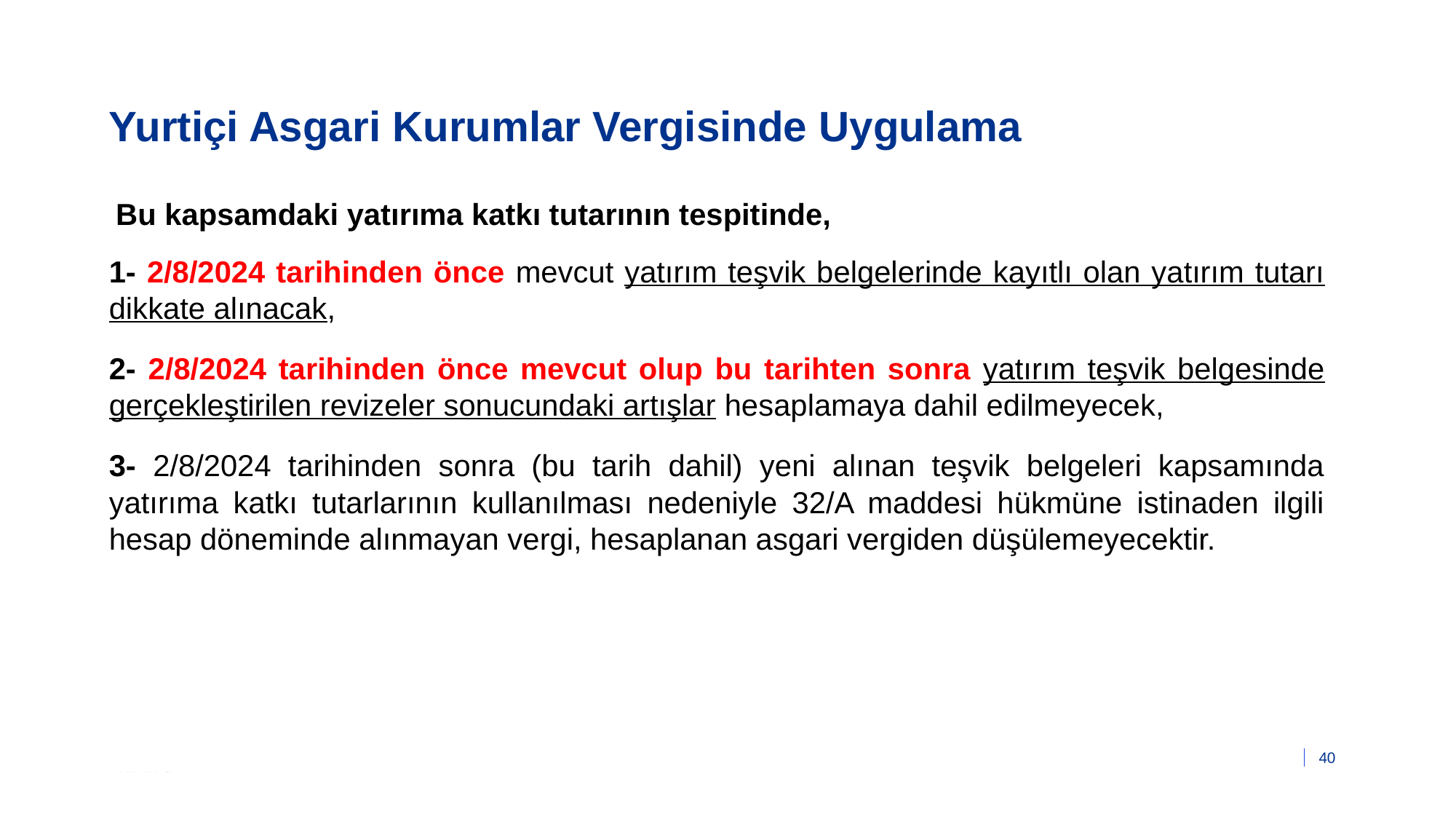

# Yurtiçi Asgari Kurumlar Vergisinde Uygulama
 Bu kapsamdaki yatırıma katkı tutarının tespitinde,
1- 2/8/2024 tarihinden önce mevcut yatırım teşvik belgelerinde kayıtlı olan yatırım tutarı dikkate alınacak,
2- 2/8/2024 tarihinden önce mevcut olup bu tarihten sonra yatırım teşvik belgesinde gerçekleştirilen revizeler sonucundaki artışlar hesaplamaya dahil edilmeyecek,
3- 2/8/2024 tarihinden sonra (bu tarih dahil) yeni alınan teşvik belgeleri kapsamında yatırıma katkı tutarlarının kullanılması nedeniyle 32/A maddesi hükmüne istinaden ilgili hesap döneminde alınmayan vergi, hesaplanan asgari vergiden düşülemeyecektir.